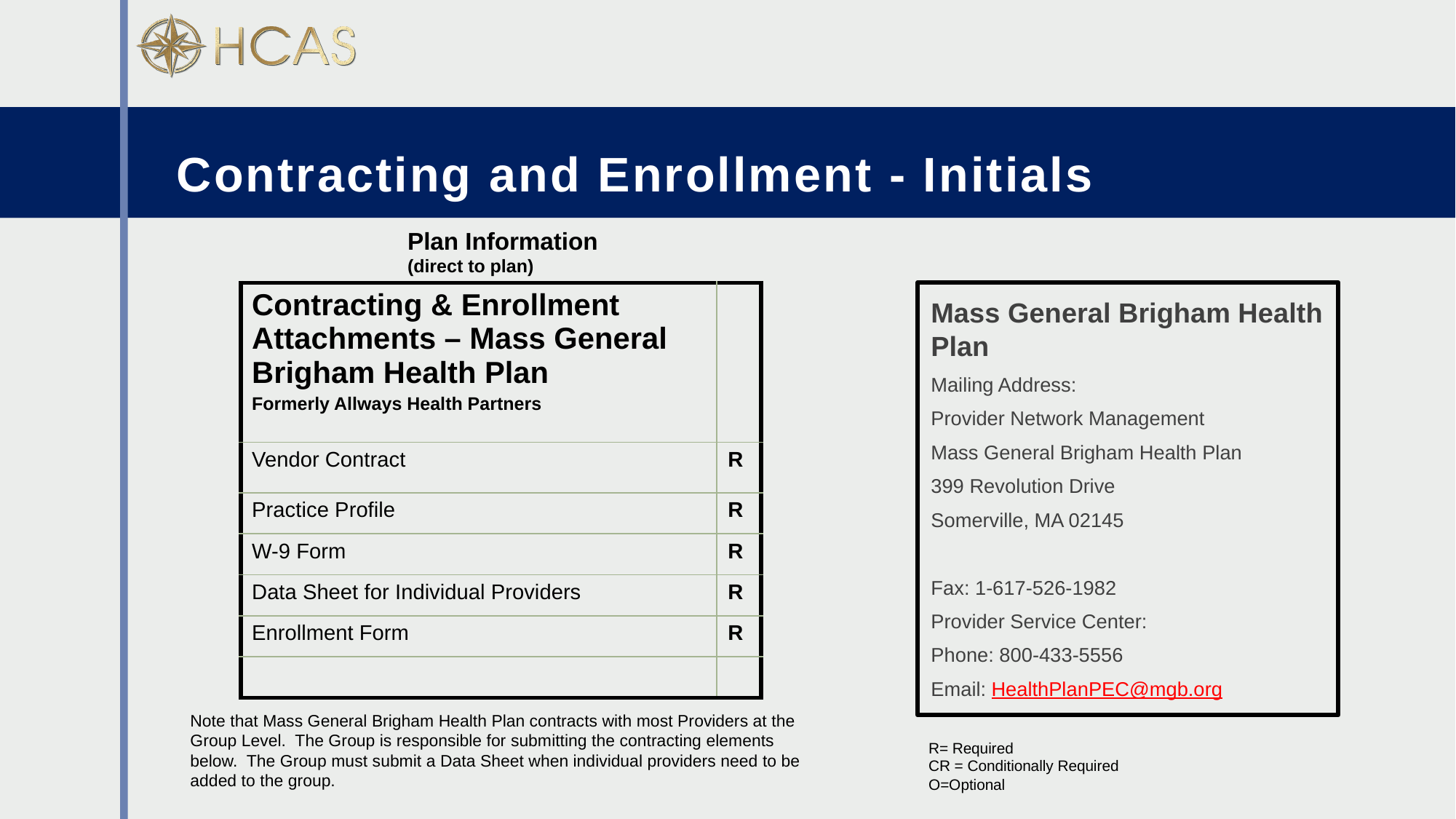

# Contracting and Enrollment - Initials
Plan Information
(direct to plan)
Mass General Brigham Health Plan
Mailing Address:
Provider Network Management
Mass General Brigham Health Plan
399 Revolution Drive
Somerville, MA 02145

Fax: 1-617-526-1982
Provider Service Center:
Phone: 800-433-5556
Email: HealthPlanPEC@mgb.org

| Contracting & Enrollment Attachments – Mass General Brigham Health Plan Formerly Allways Health Partners |  |
| --- | --- |
| Vendor Contract | R |
| Practice Profile | R |
| W-9 Form | R |
| Data Sheet for Individual Providers | R |
| Enrollment Form | R |
|  |  |

Note that Mass General Brigham Health Plan contracts with most Providers at the Group Level.  The Group is responsible for submitting the contracting elements below.  The Group must submit a Data Sheet when individual providers need to be added to the group.
R= Required
CR = Conditionally Required
O=Optional